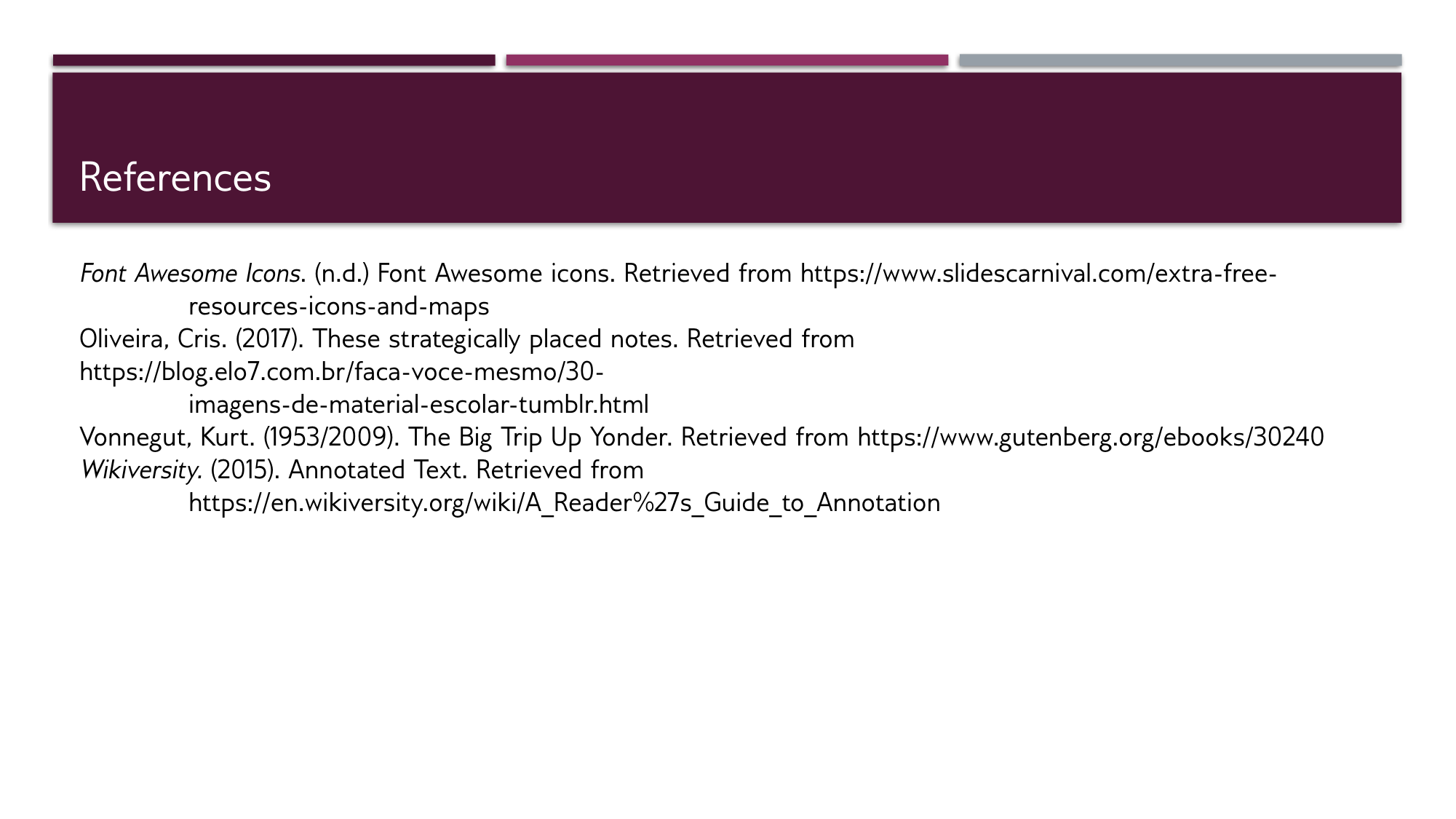

# References
Font Awesome Icons. (n.d.) Font Awesome icons. Retrieved from https://www.slidescarnival.com/extra-free-
	resources-icons-and-maps
Oliveira, Cris. (2017). These strategically placed notes. Retrieved from https://blog.elo7.com.br/faca-voce-mesmo/30-
	imagens-de-material-escolar-tumblr.html
Vonnegut, Kurt. (1953/2009). The Big Trip Up Yonder. Retrieved from https://www.gutenberg.org/ebooks/30240
Wikiversity. (2015). Annotated Text. Retrieved from
	https://en.wikiversity.org/wiki/A_Reader%27s_Guide_to_Annotation